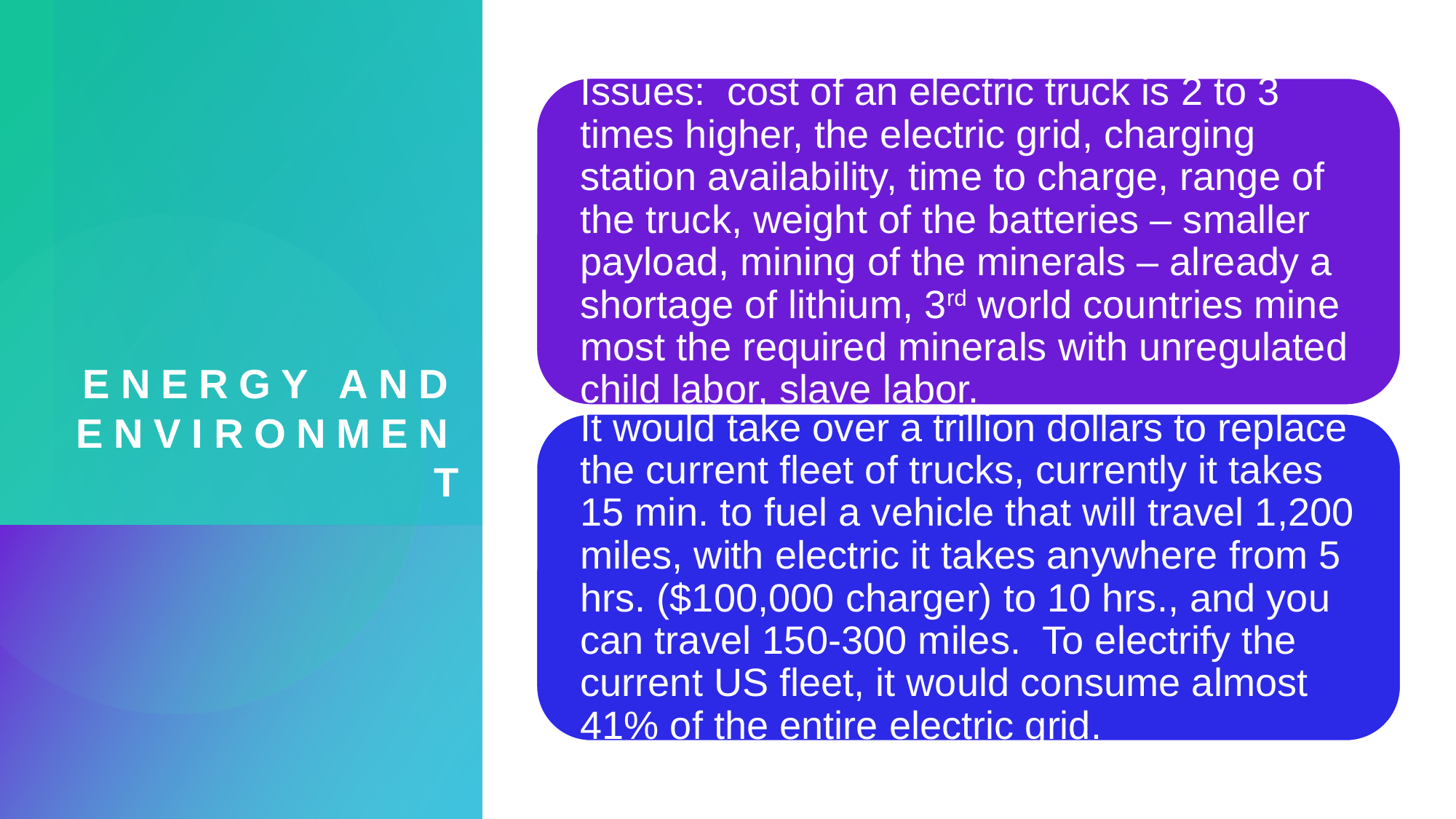

Issues:  cost of an electric truck is 2 to 3 times higher, the electric grid, charging station availability, time to charge, range of the truck, weight of the batteries – smaller payload, mining of the minerals – already a shortage of lithium, 3rd world countries mine most the required minerals with unregulated child labor, slave labor.
It would take over a trillion dollars to replace the current fleet of trucks, currently it takes 15 min. to fuel a vehicle that will travel 1,200 miles, with electric it takes anywhere from 5 hrs. ($100,000 charger) to 10 hrs., and you can travel 150-300 miles.  To electrify the current US fleet, it would consume almost 41% of the entire electric grid.
# Energy and Environment